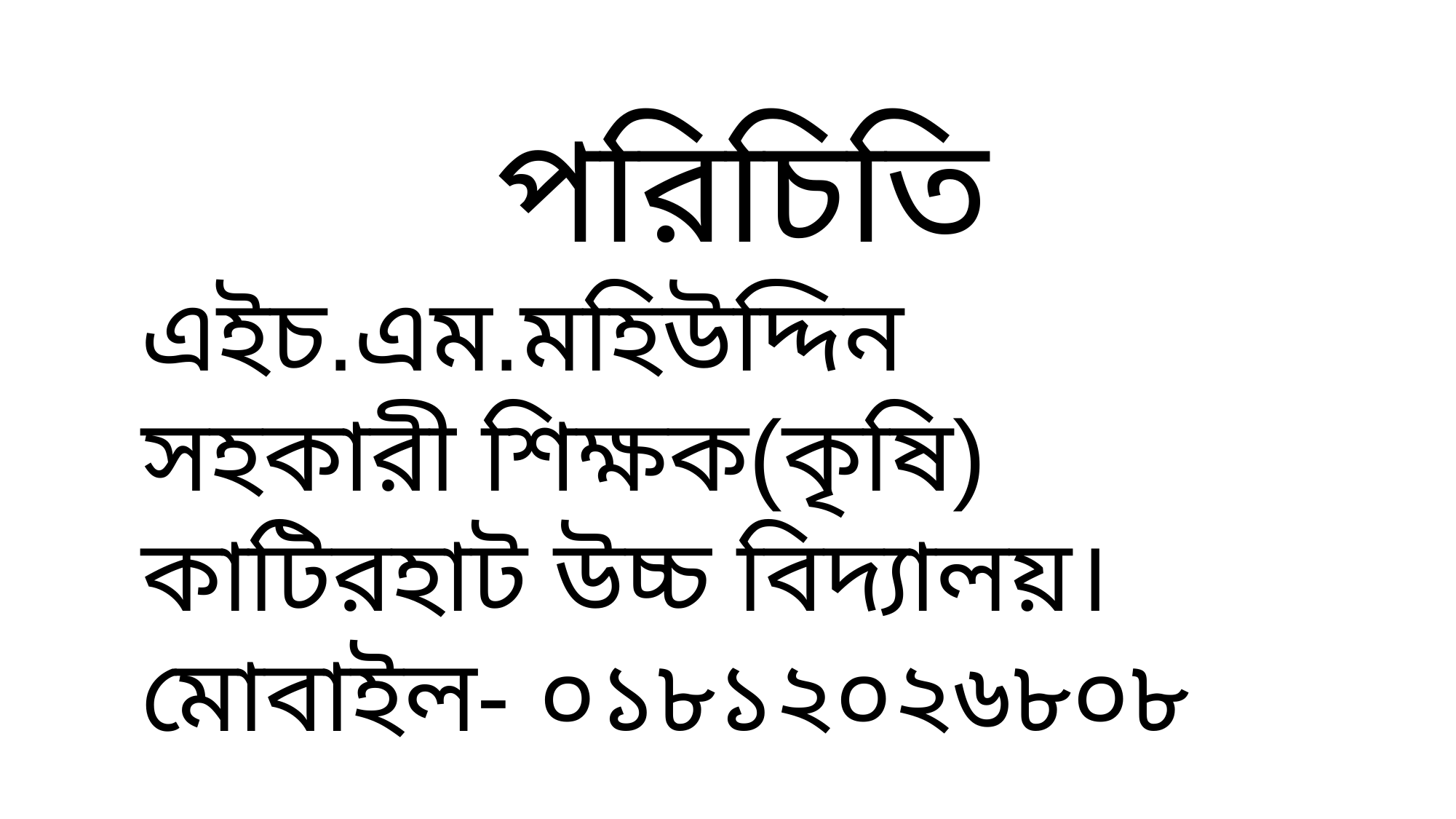

পরিচিতি
এইচ.এম.মহিউদ্দিন
সহকারী শিক্ষক(কৃষি)
কাটিরহাট উচ্চ বিদ্যালয়।
মোবাইল- ০১৮১২০২৬৮০৮